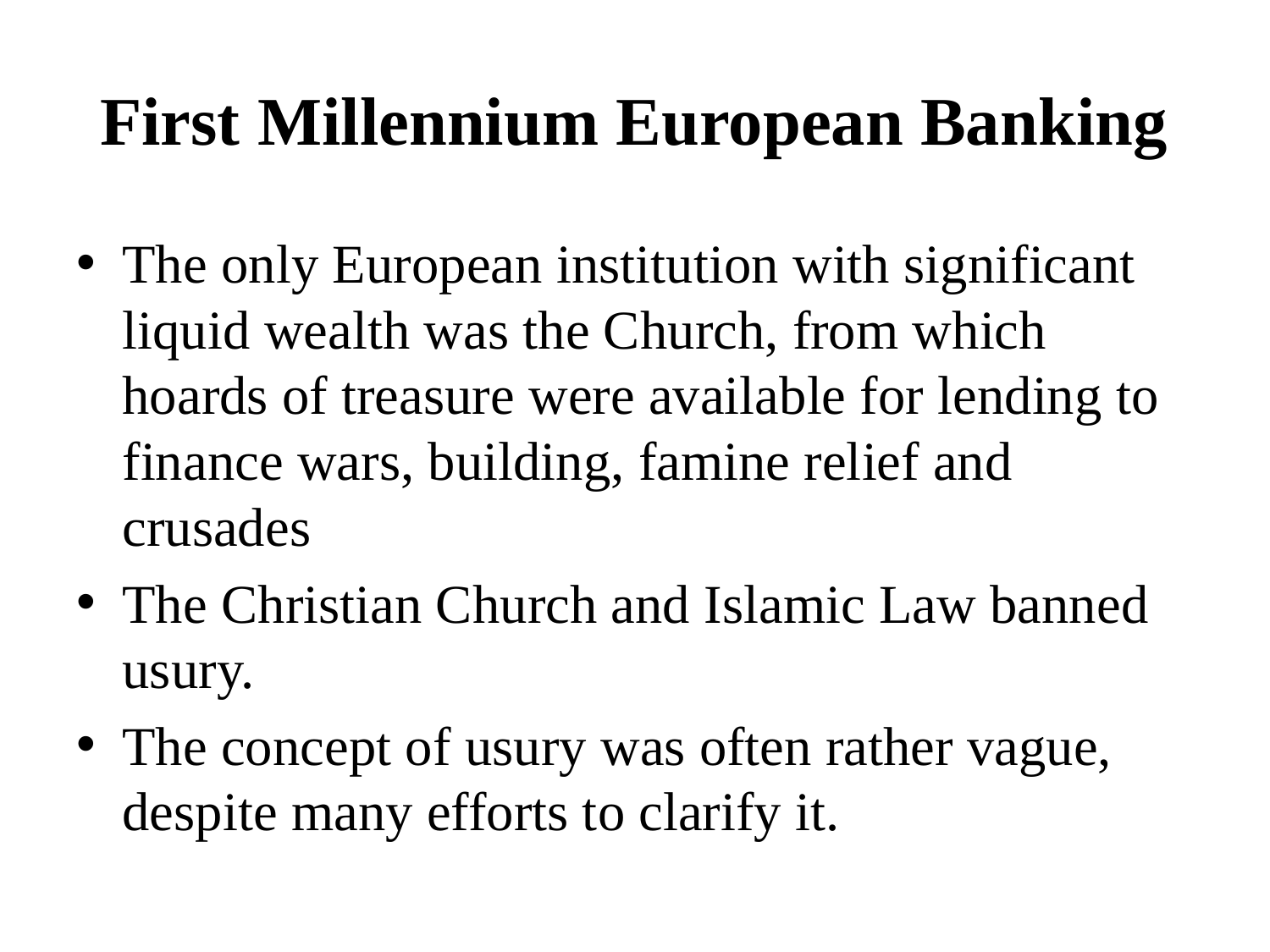

# First Millennium European Banking
The only European institution with significant liquid wealth was the Church, from which hoards of treasure were available for lending to finance wars, building, famine relief and crusades
The Christian Church and Islamic Law banned usury.
The concept of usury was often rather vague, despite many efforts to clarify it.